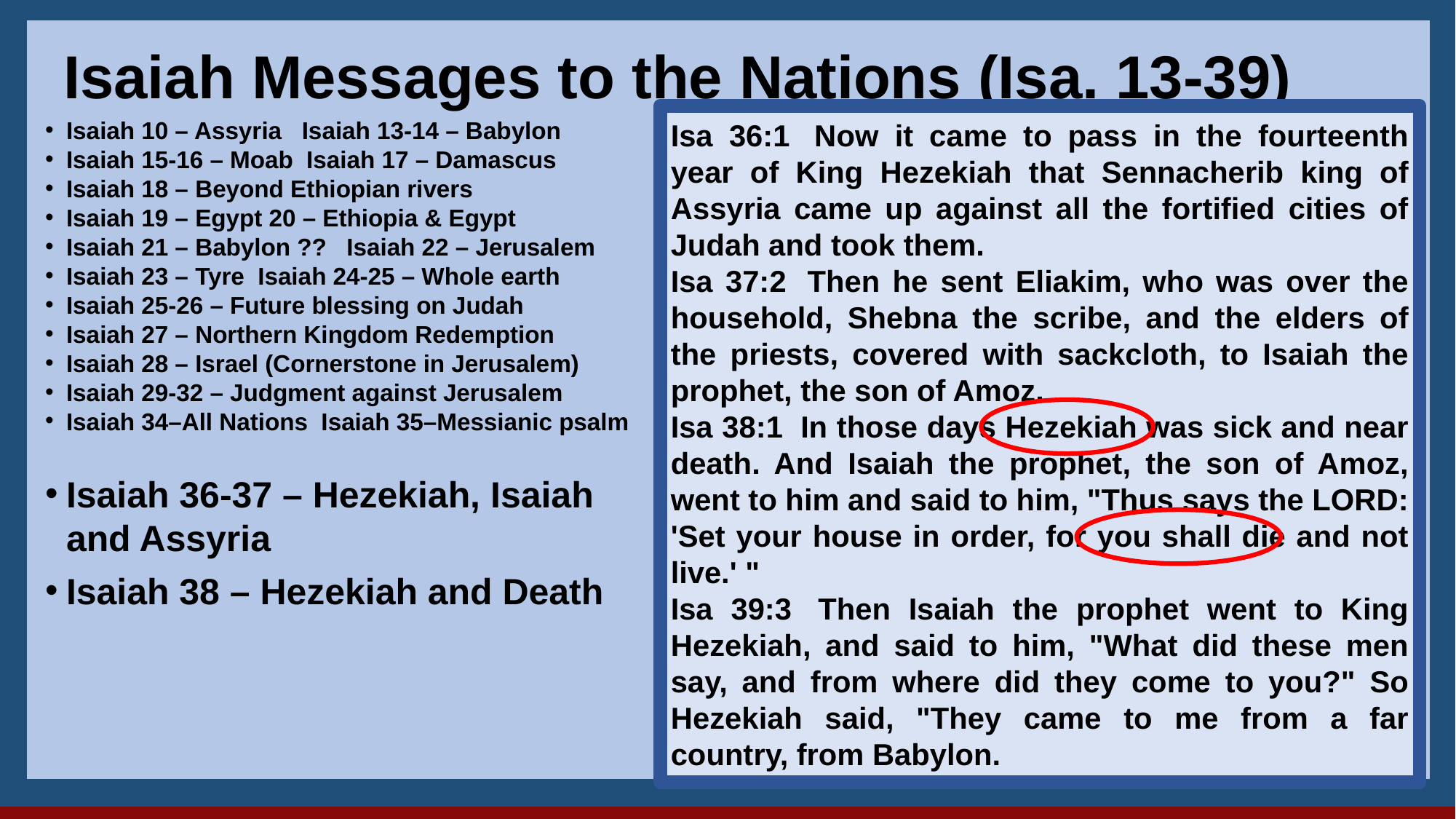

28
Isaiah Messages to the Nations (Isa. 13-39)
sss
Isa 36:1  Now it came to pass in the fourteenth year of King Hezekiah that Sennacherib king of Assyria came up against all the fortified cities of Judah and took them.
Isa 37:2  Then he sent Eliakim, who was over the household, Shebna the scribe, and the elders of the priests, covered with sackcloth, to Isaiah the prophet, the son of Amoz.
Isa 38:1  In those days Hezekiah was sick and near death. And Isaiah the prophet, the son of Amoz, went to him and said to him, "Thus says the LORD: 'Set your house in order, for you shall die and not live.' "
Isa 39:3  Then Isaiah the prophet went to King Hezekiah, and said to him, "What did these men say, and from where did they come to you?" So Hezekiah said, "They came to me from a far country, from Babylon.
Isaiah 10 – Assyria   Isaiah 13-14 – Babylon
Isaiah 15-16 – Moab  Isaiah 17 – Damascus
Isaiah 18 – Beyond Ethiopian rivers
Isaiah 19 – Egypt 20 – Ethiopia & Egypt
Isaiah 21 – Babylon ??   Isaiah 22 – Jerusalem
Isaiah 23 – Tyre  Isaiah 24-25 – Whole earth
Isaiah 25-26 – Future blessing on Judah
Isaiah 27 – Northern Kingdom Redemption
Isaiah 28 – Israel (Cornerstone in Jerusalem)
Isaiah 29-32 – Judgment against Jerusalem
Isaiah 34–All Nations  Isaiah 35–Messianic psalm

Isaiah 36-37 – Hezekiah, Isaiah and Assyria
Isaiah 38 – Hezekiah and Death

28